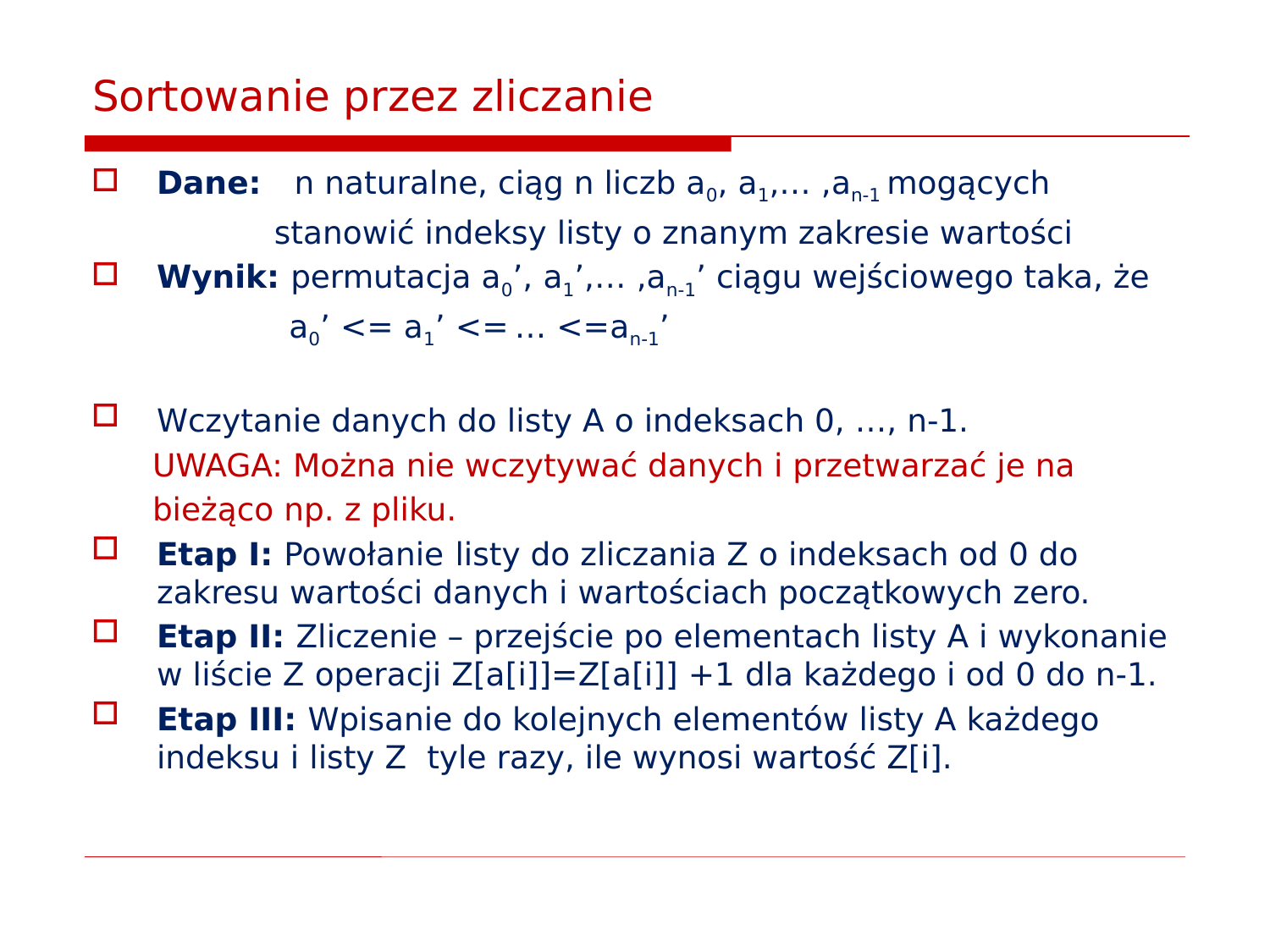

# Sortowanie przez zliczanie
Dane:   n naturalne, ciąg n liczb a0, a1,… ,an-1 mogących
                  stanowić indeksy listy o znanym zakresie wartości
Wynik: permutacja a0’, a1’,… ,an-1’ ciągu wejściowego taka, że
                   a0’ <= a1’ <= … <=an-1’

Wczytanie danych do listy A o indeksach 0, …, n-1.
      UWAGA: Można nie wczytywać danych i przetwarzać je na
      bieżąco np. z pliku.
Etap I: Powołanie listy do zliczania Z o indeksach od 0 do  zakresu wartości danych i wartościach początkowych zero.
Etap II: Zliczenie – przejście po elementach listy A i wykonanie w liście Z operacji Z[a[i]]=Z[a[i]] +1 dla każdego i od 0 do n-1.
Etap III: Wpisanie do kolejnych elementów listy A każdego indeksu i listy Z  tyle razy, ile wynosi wartość Z[i].